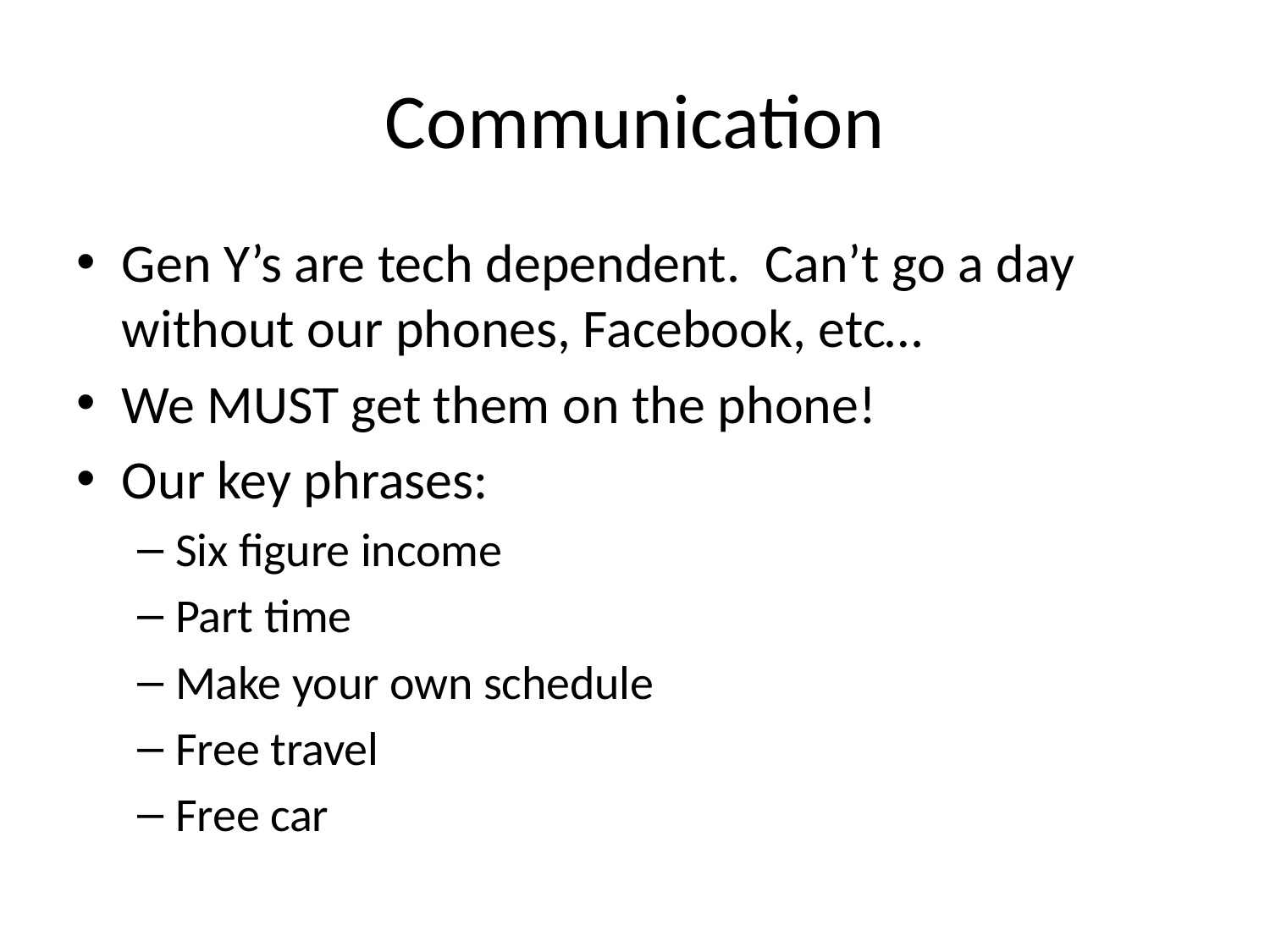

# Communication
Gen Y’s are tech dependent.  Can’t go a day without our phones, Facebook, etc…
We MUST get them on the phone!
Our key phrases:
Six figure income
Part time
Make your own schedule
Free travel
Free car